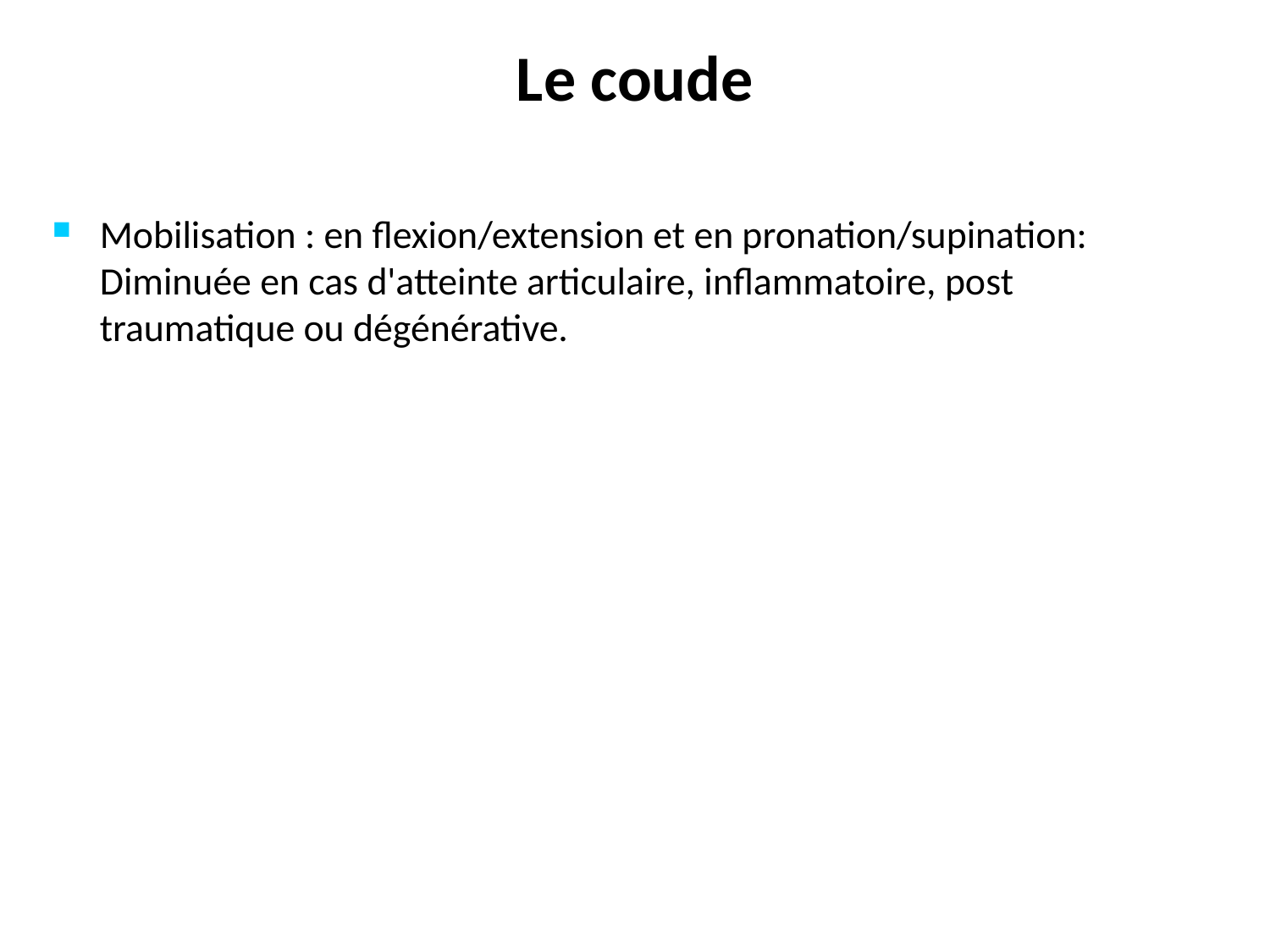

# Le coude

Mobilisation : en flexion/extension et en pronation/supination:
Diminuée en cas d'atteinte articulaire, inflammatoire, post traumatique ou dégénérative.